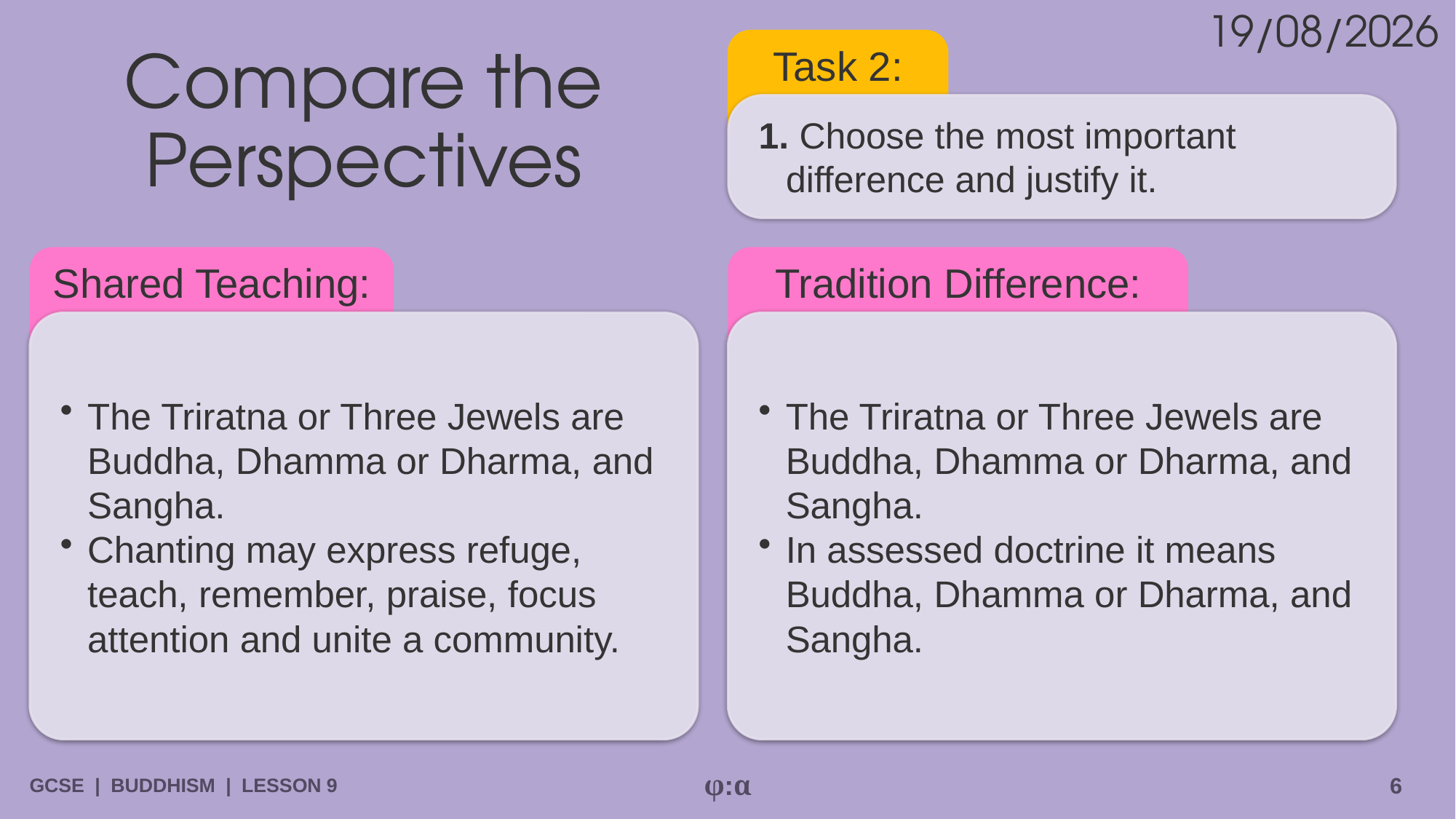

19/08/2026
# Compare the Perspectives
Task 2:
1. Choose the most important difference and justify it.
Shared Teaching:
Tradition Difference:
​The Triratna or Three Jewels are Buddha, Dhamma or Dharma, and Sangha.
​Chanting may express refuge, teach, remember, praise, focus attention and unite a community.
​The Triratna or Three Jewels are Buddha, Dhamma or Dharma, and Sangha.
​In assessed doctrine it means Buddha, Dhamma or Dharma, and Sangha.
GCSE  |  BUDDHISM  |  LESSON 9
φ:α
6